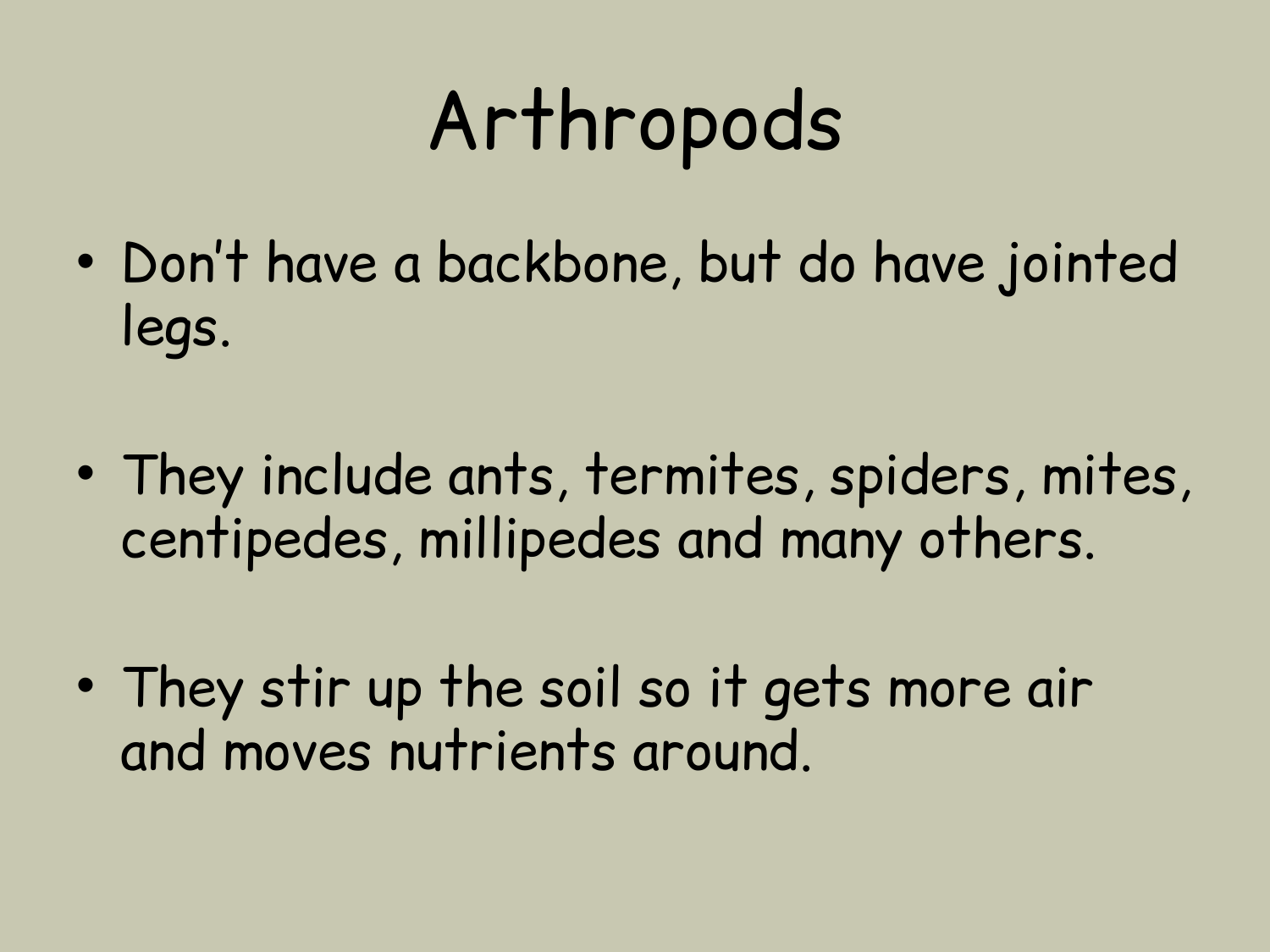

# Arthropods
Don’t have a backbone, but do have jointed legs.

They include ants, termites, spiders, mites, centipedes, millipedes and many others.

They stir up the soil so it gets more air and moves nutrients around.